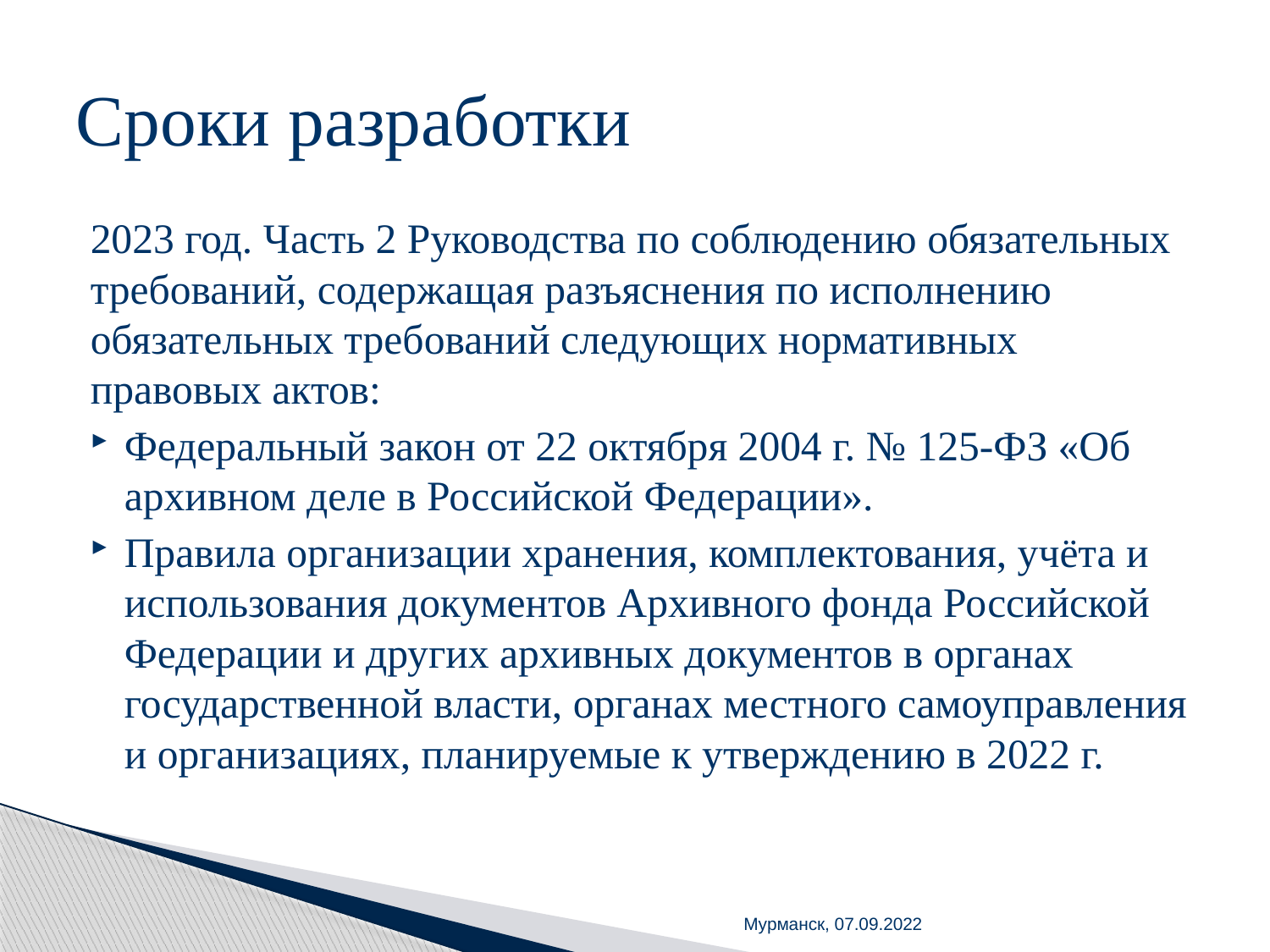

# Сроки разработки
2023 год. Часть 2 Руководства по соблюдению обязательных требований, содержащая разъяснения по исполнению обязательных требований следующих нормативных правовых актов:
Федеральный закон от 22 октября 2004 г. № 125-ФЗ «Об архивном деле в Российской Федерации».
Правила организации хранения, комплектования, учёта и использования документов Архивного фонда Российской Федерации и других архивных документов в органах государственной власти, органах местного самоуправления и организациях, планируемые к утверждению в 2022 г.

Мурманск, 07.09.2022